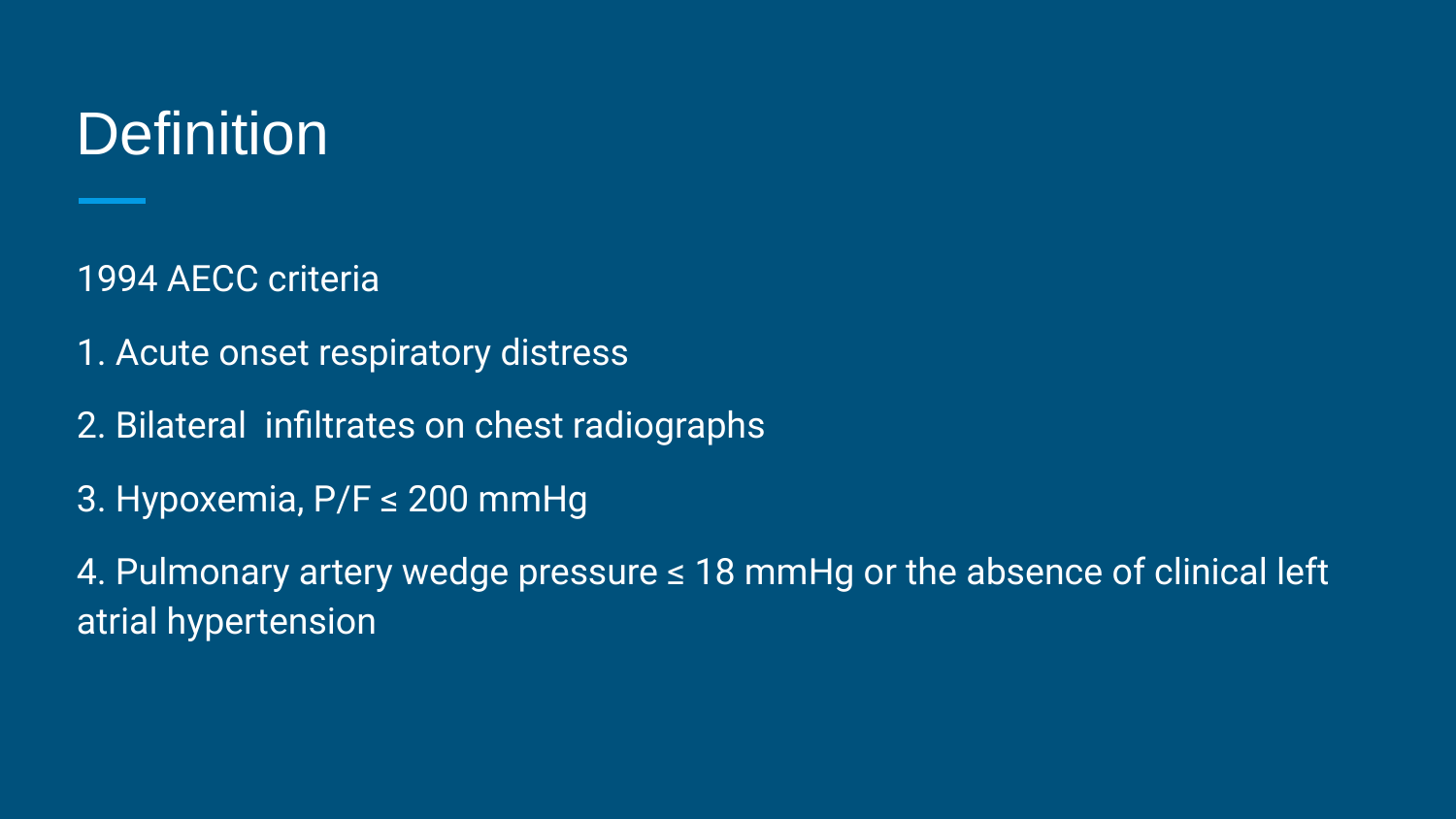

# Definition
1994 AECC criteria
1. Acute onset respiratory distress
2. Bilateral  infiltrates on chest radiographs
3. Hypoxemia, P/F ≤ 200 mmHg
4. Pulmonary artery wedge pressure ≤ 18 mmHg or the absence of clinical left atrial hypertension